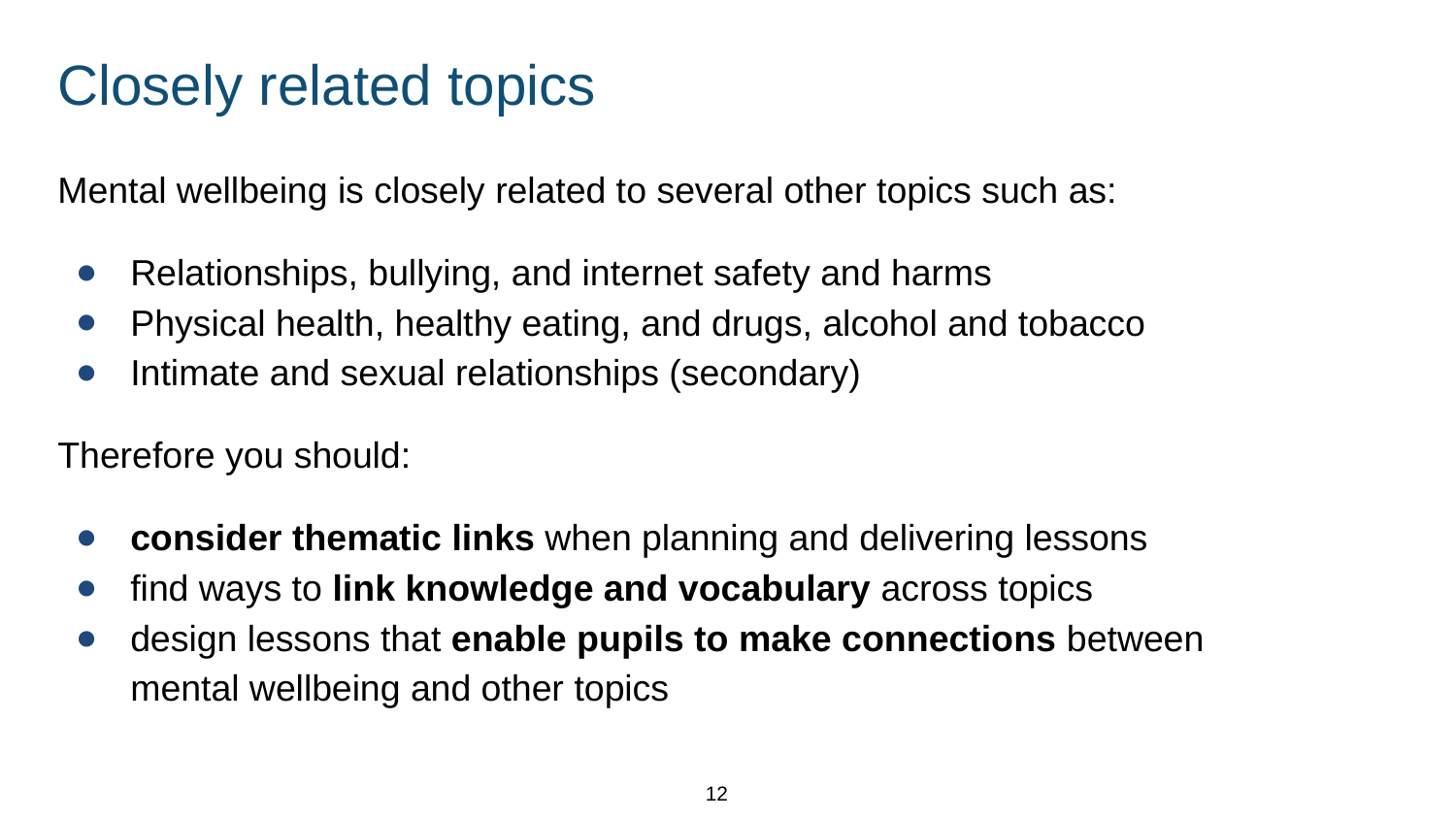

# Closely related topics
Mental wellbeing is closely related to several other topics such as:
Relationships, bullying, and internet safety and harms
Physical health, healthy eating, and drugs, alcohol and tobacco
Intimate and sexual relationships (secondary)
Therefore you should:
consider thematic links when planning and delivering lessons
find ways to link knowledge and vocabulary across topics
design lessons that enable pupils to make connections between mental wellbeing and other topics
12